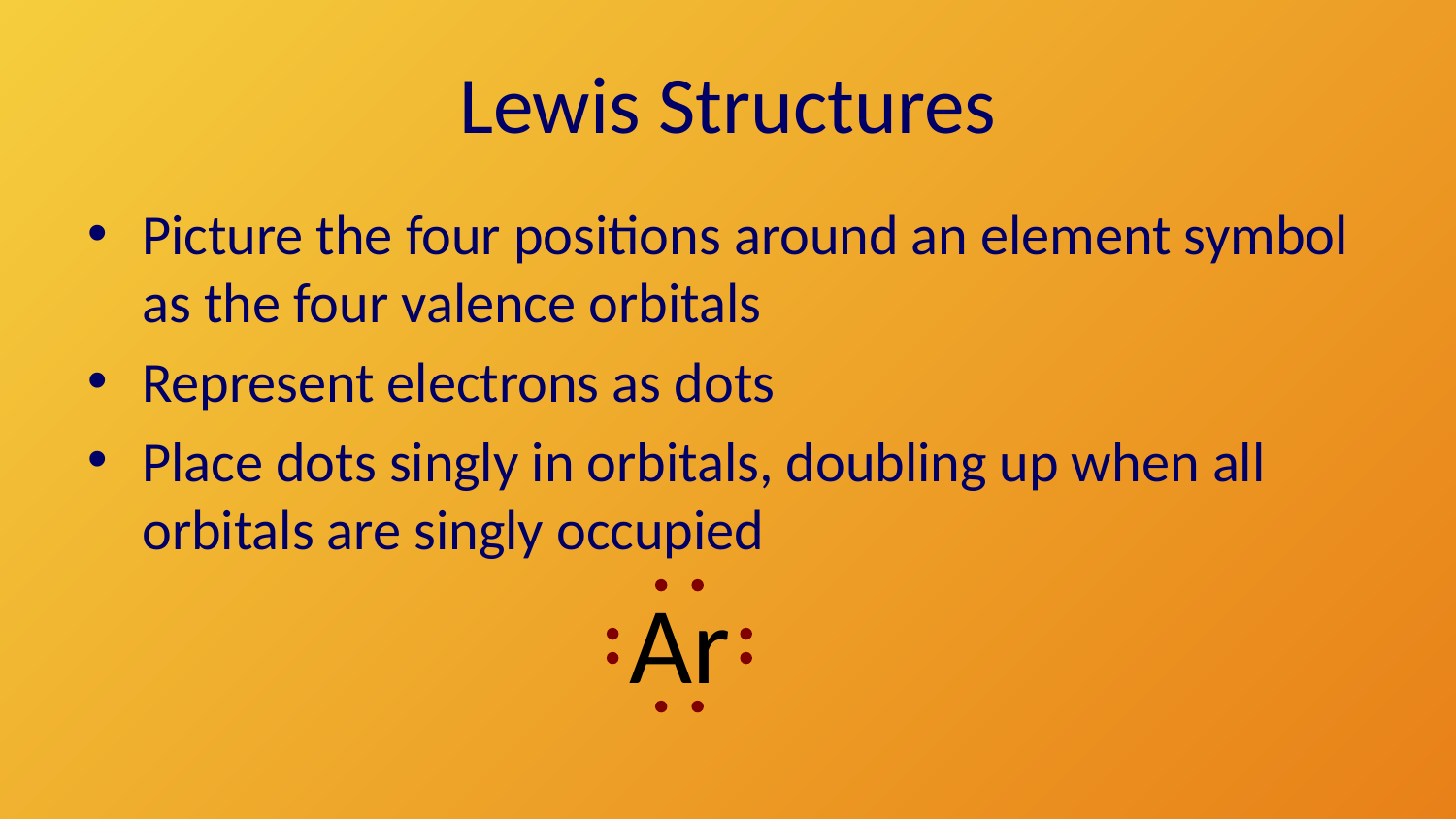

# Lewis Structures
Picture the four positions around an element symbol as the four valence orbitals
Represent electrons as dots
Place dots singly in orbitals, doubling up when all orbitals are singly occupied
Ar